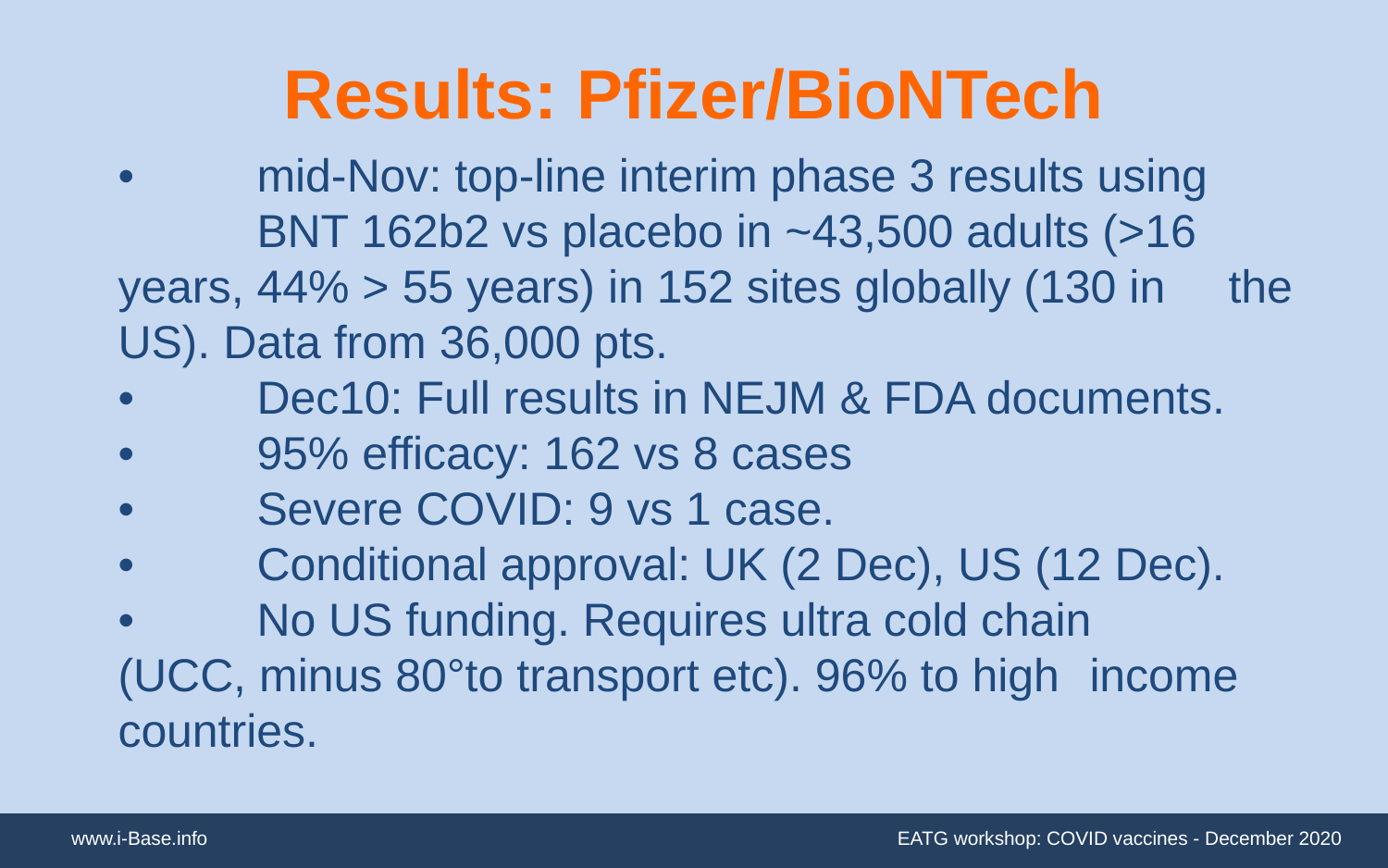

# Results: Pfizer/BioNTech
•	mid-Nov: top-line interim phase 3 results using 	 	BNT 162b2 vs placebo in ~43,500 adults (>16 	years, 44% > 55 years) in 152 sites globally (130 in 	the US). Data from 36,000 pts.
•	Dec10: Full results in NEJM & FDA documents.
•	95% efficacy: 162 vs 8 cases
•	Severe COVID: 9 vs 1 case.
•	Conditional approval: UK (2 Dec), US (12 Dec).
•	No US funding. Requires ultra cold chain 	(UCC, minus 80°to transport etc). 96% to high 	income countries.